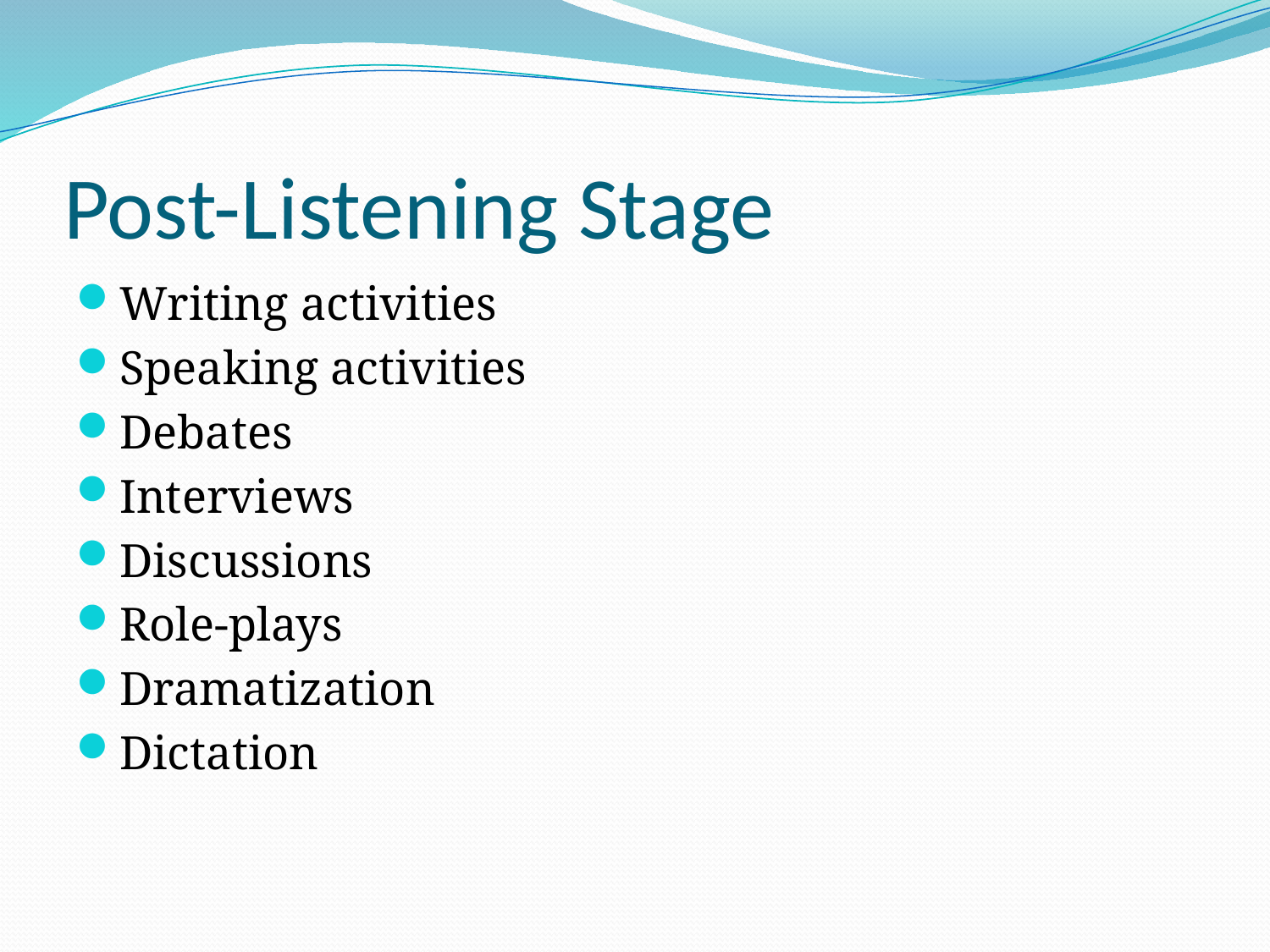

# Post-Listening Stage
Writing activities
Speaking activities
Debates
Interviews
Discussions
Role-plays
Dramatization
Dictation